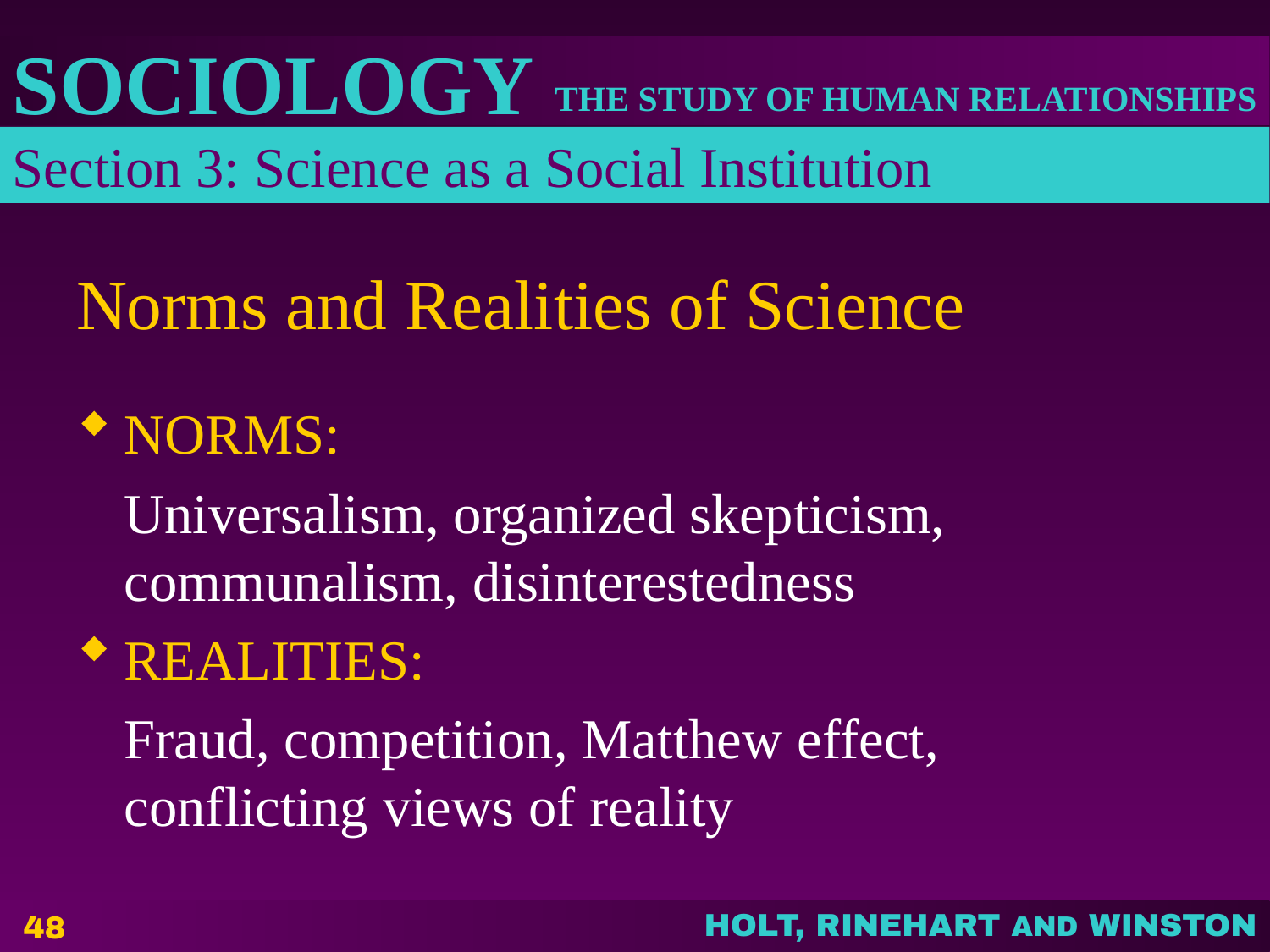

Section 3: Science as a Social Institution
# Norms and Realities of Science
NORMS:
	Universalism, organized skepticism, communalism, disinterestedness
REALITIES:
	Fraud, competition, Matthew effect, conflicting views of reality
48